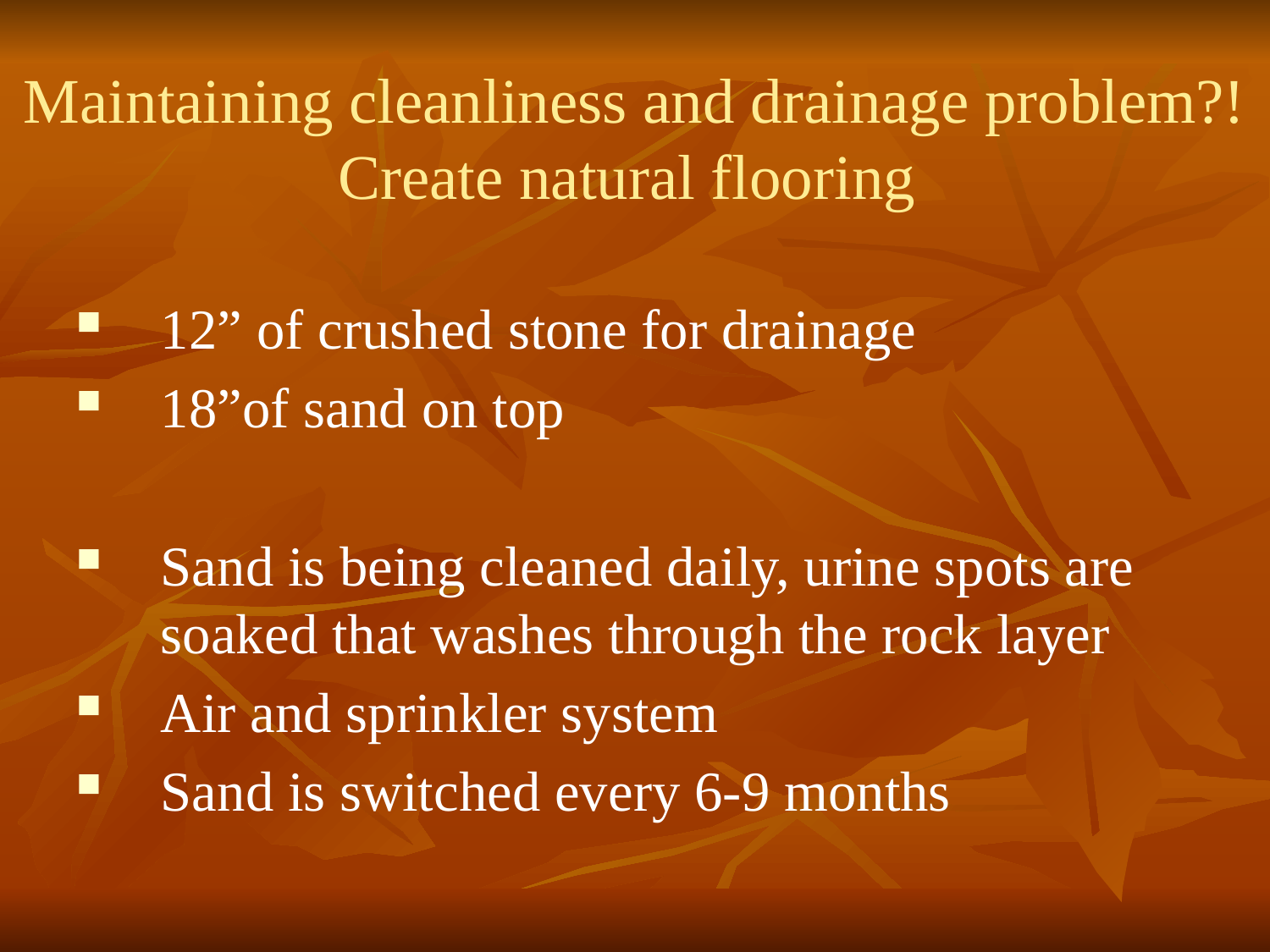

# Maintaining cleanliness and drainage problem?! Create natural flooring

12” of crushed stone for drainage
18”of sand on top

Sand is being cleaned daily, urine spots are soaked that washes through the rock layer
Air and sprinkler system
Sand is switched every 6-9 months